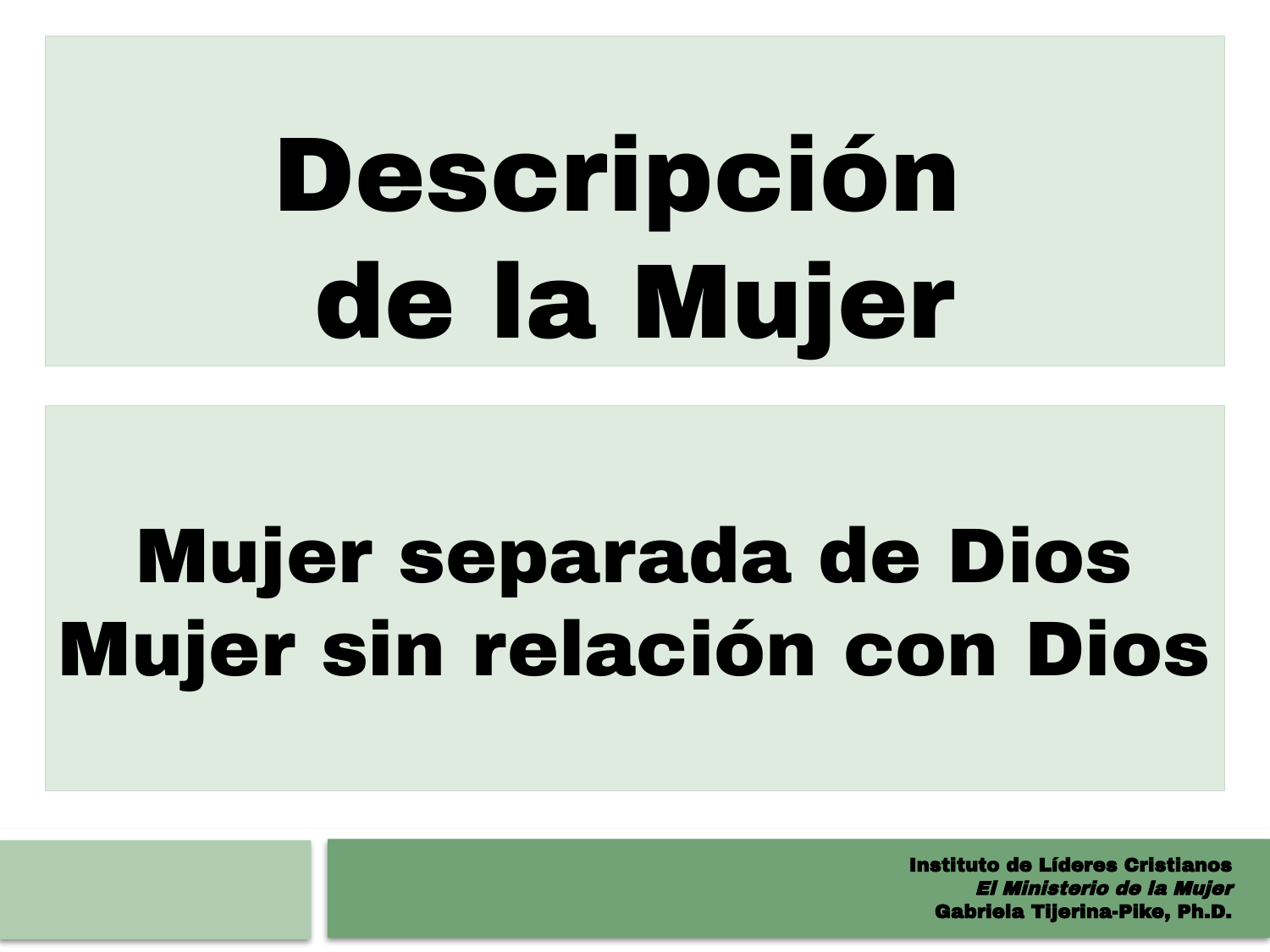

Descripción
de la Mujer

Mujer separada de Dios
Mujer sin relación con Dios

Instituto de Líderes Cristianos
El Ministerio de la Mujer
Gabriela Tijerina-Pike, Ph.D.